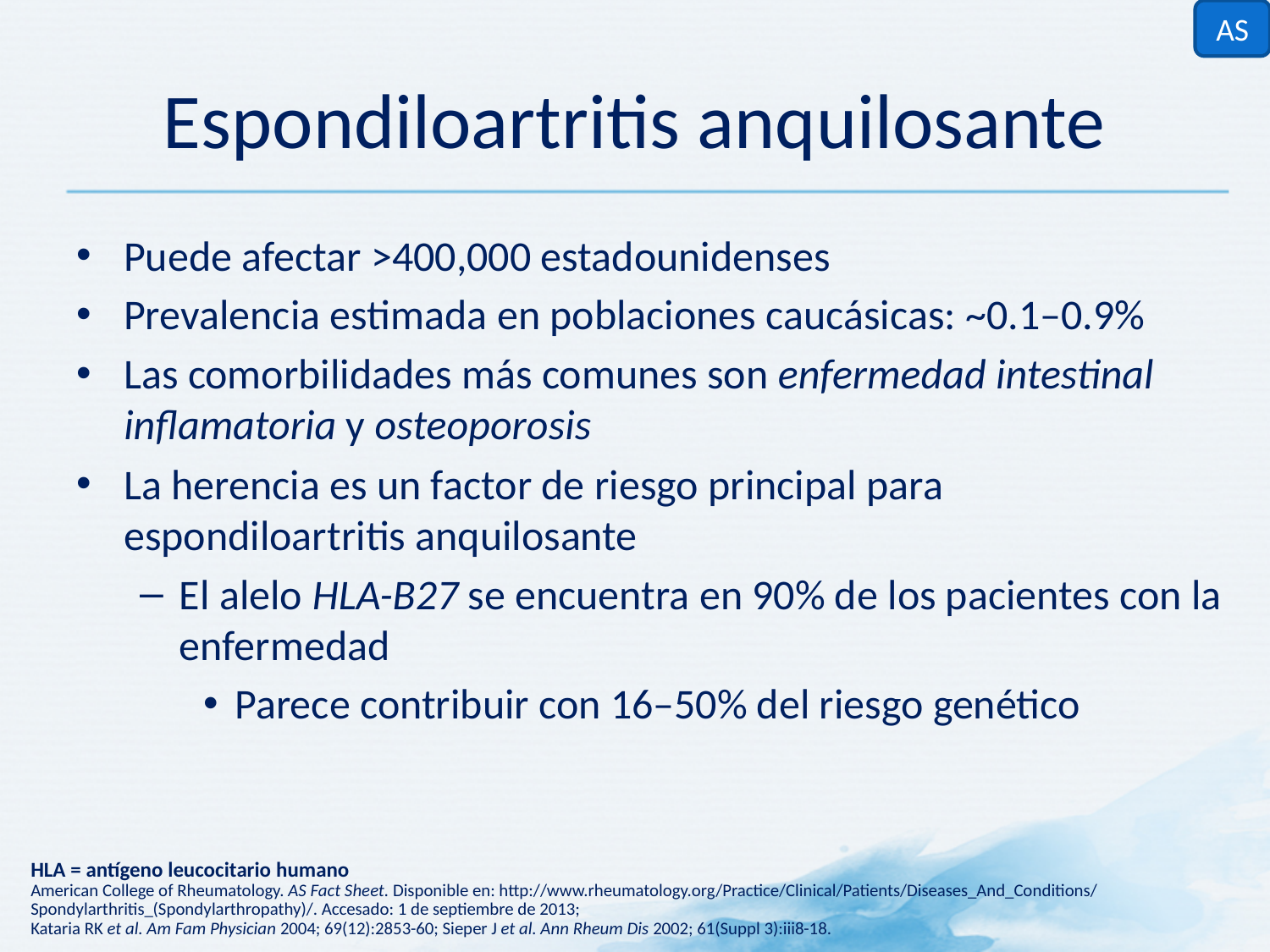

AS
# Espondiloartritis anquilosante
Puede afectar >400,000 estadounidenses
Prevalencia estimada en poblaciones caucásicas: ~0.1–0.9%
Las comorbilidades más comunes son enfermedad intestinal inflamatoria y osteoporosis
La herencia es un factor de riesgo principal para espondiloartritis anquilosante
El alelo HLA-B27 se encuentra en 90% de los pacientes con la enfermedad
Parece contribuir con 16–50% del riesgo genético

HLA = antígeno leucocitario humano
American College of Rheumatology. AS Fact Sheet. Disponible en: http://www.rheumatology.org/Practice/Clinical/Patients/Diseases_And_Conditions/Spondylarthritis_(Spondylarthropathy)/. Accesado: 1 de septiembre de 2013;
Kataria RK et al. Am Fam Physician 2004; 69(12):2853-60; Sieper J et al. Ann Rheum Dis 2002; 61(Suppl 3):iii8-18.